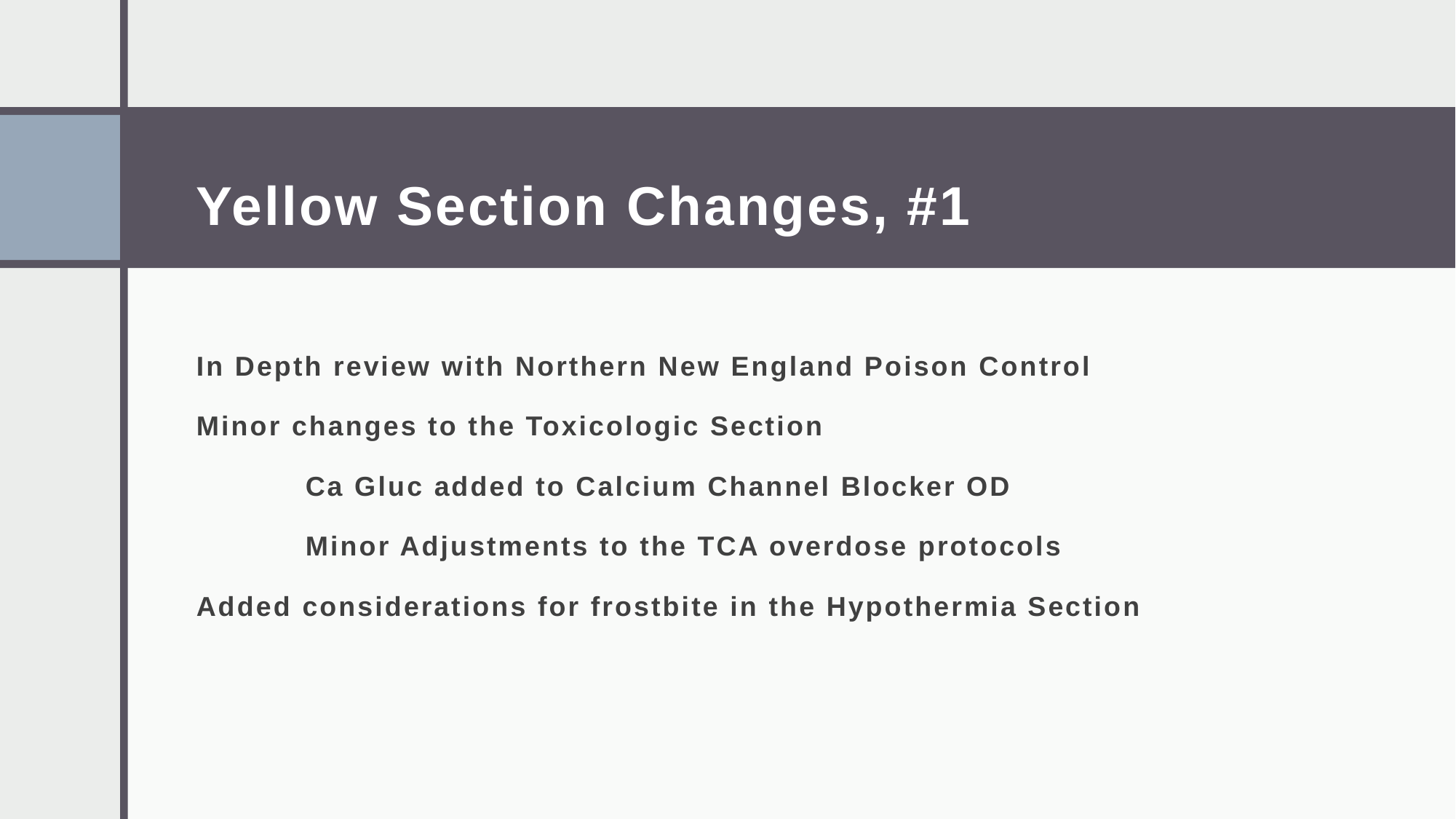

# Yellow Section Changes, #1

In Depth review with Northern New England Poison Control
Minor changes to the Toxicologic Section
	Ca Gluc added to Calcium Channel Blocker OD
	Minor Adjustments to the TCA overdose protocols
Added considerations for frostbite in the Hypothermia Section